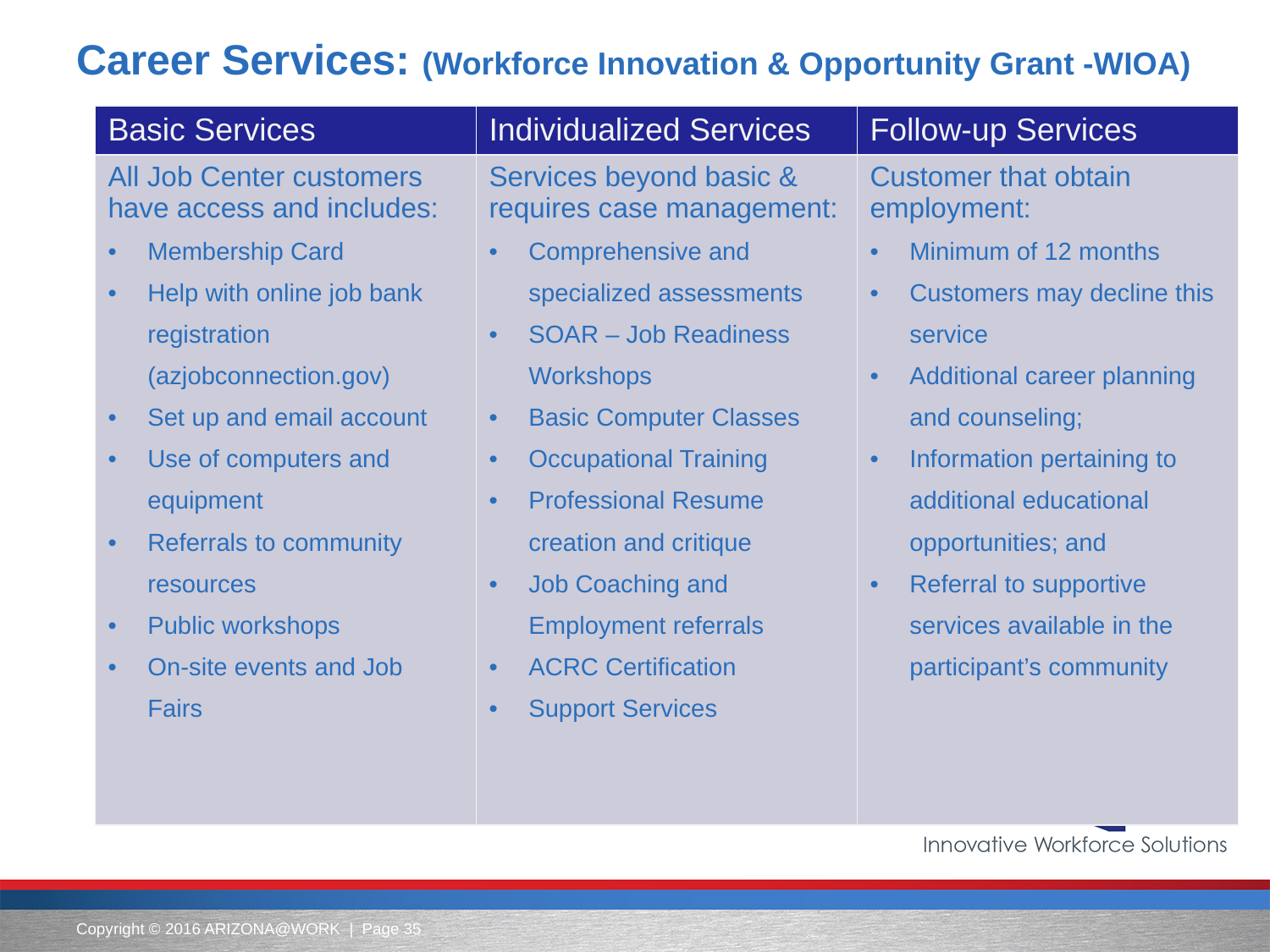

# Career Services: (Workforce Innovation & Opportunity Grant -WIOA)
| Basic Services | Individualized Services | Follow-up Services |
| --- | --- | --- |
| All Job Center customers have access and includes: Membership Card Help with online job bank registration (azjobconnection.gov) Set up and email account Use of computers and equipment Referrals to community resources Public workshops On-site events and Job Fairs | Services beyond basic & requires case management: Comprehensive and specialized assessments SOAR – Job Readiness Workshops Basic Computer Classes Occupational Training Professional Resume creation and critique Job Coaching and Employment referrals ACRC Certification Support Services | Customer that obtain employment: Minimum of 12 months Customers may decline this service Additional career planning and counseling; Information pertaining to additional educational opportunities; and Referral to supportive services available in the participant’s community |
Copyright © 2016 ARIZONA@WORK  |  Page 35